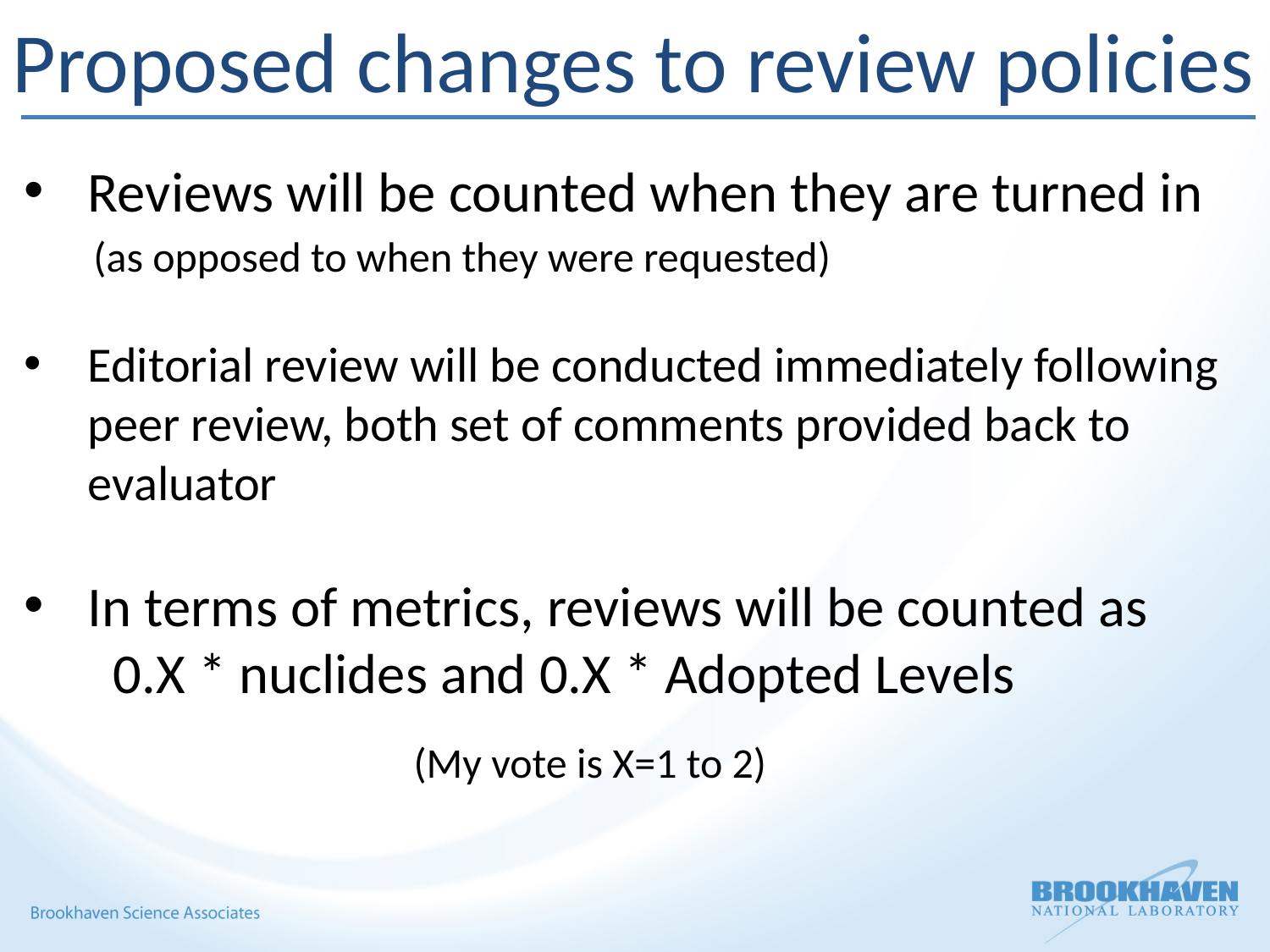

Proposed changes to review policies
Reviews will be counted when they are turned in
     (as opposed to when they were requested)

Editorial review will be conducted immediately following peer review, both set of comments provided back to evaluator

In terms of metrics, reviews will be counted as
       0.X * nuclides and 0.X * Adopted Levels
(My vote is X=1 to 2)